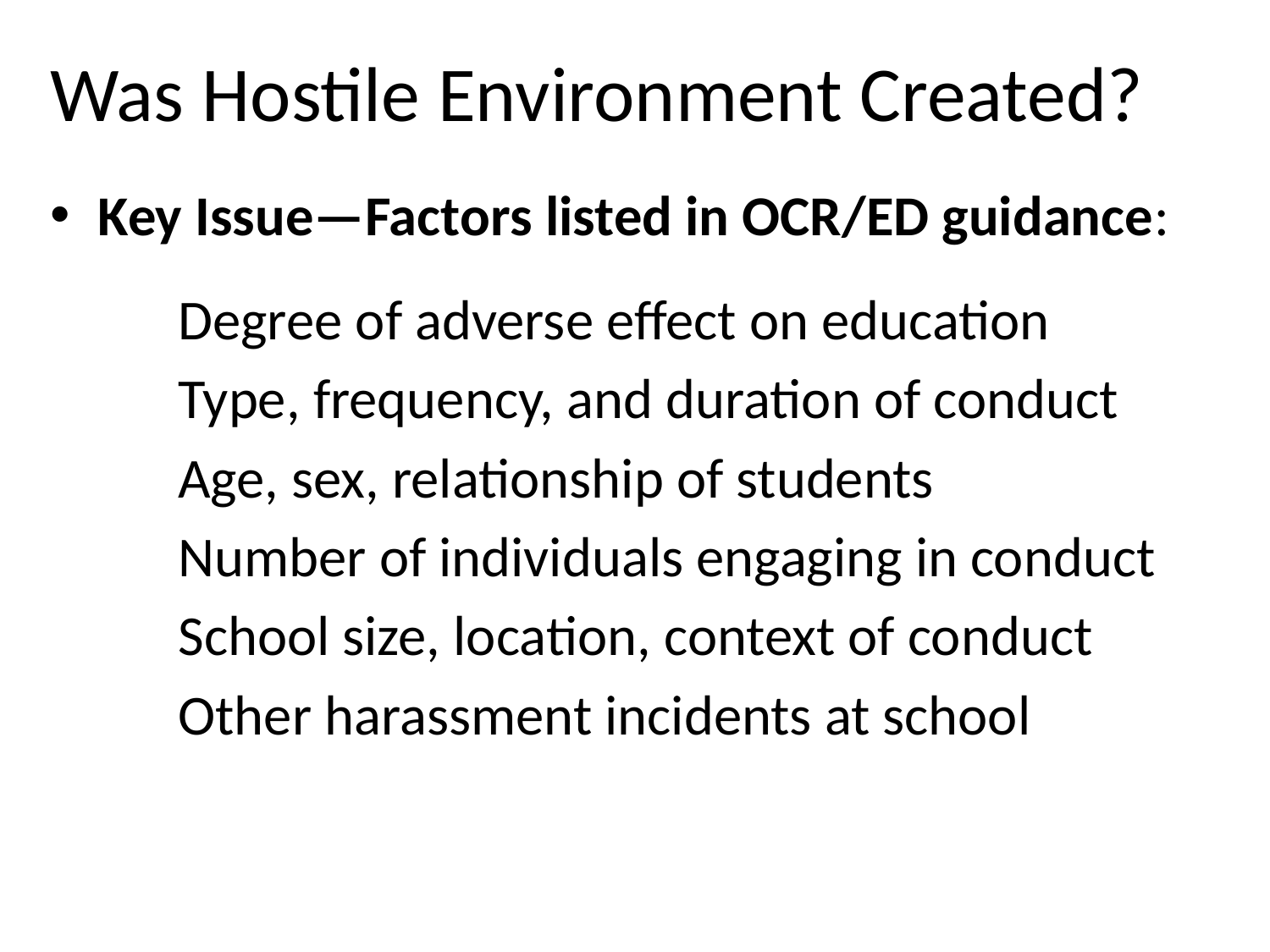

# Was Hostile Environment Created?
Key Issue—Factors listed in OCR/ED guidance:

Degree of adverse effect on education
Type, frequency, and duration of conduct
Age, sex, relationship of students
Number of individuals engaging in conduct
School size, location, context of conduct
Other harassment incidents at school